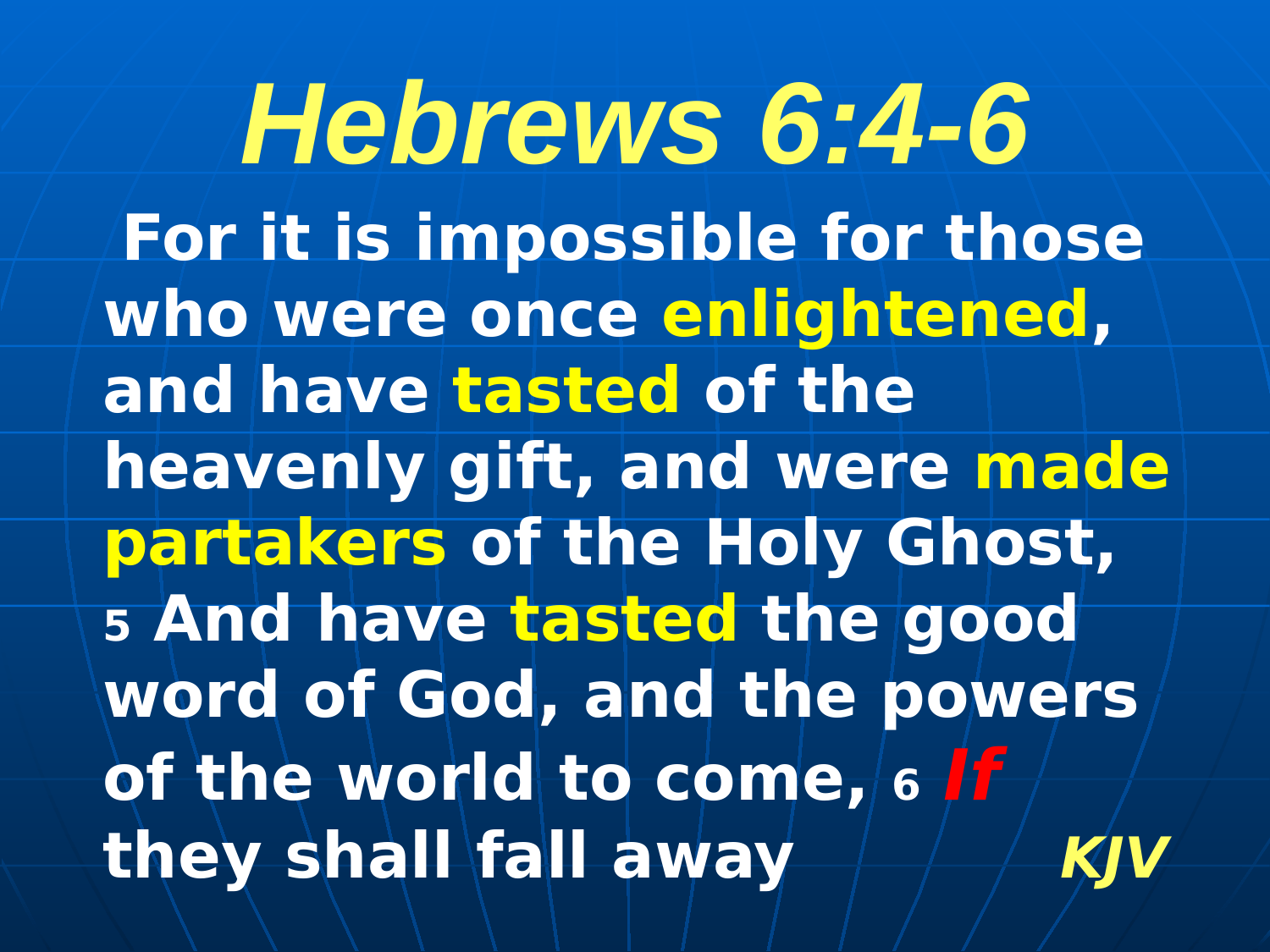

# Hebrews 6:4-6
   For it is impossible for those who were once enlightened, and have tasted of the heavenly gift, and were made partakers of the Holy Ghost,     5 And have tasted the good word of God, and the powers of the world to come, 6 If   they shall fall away            KJV